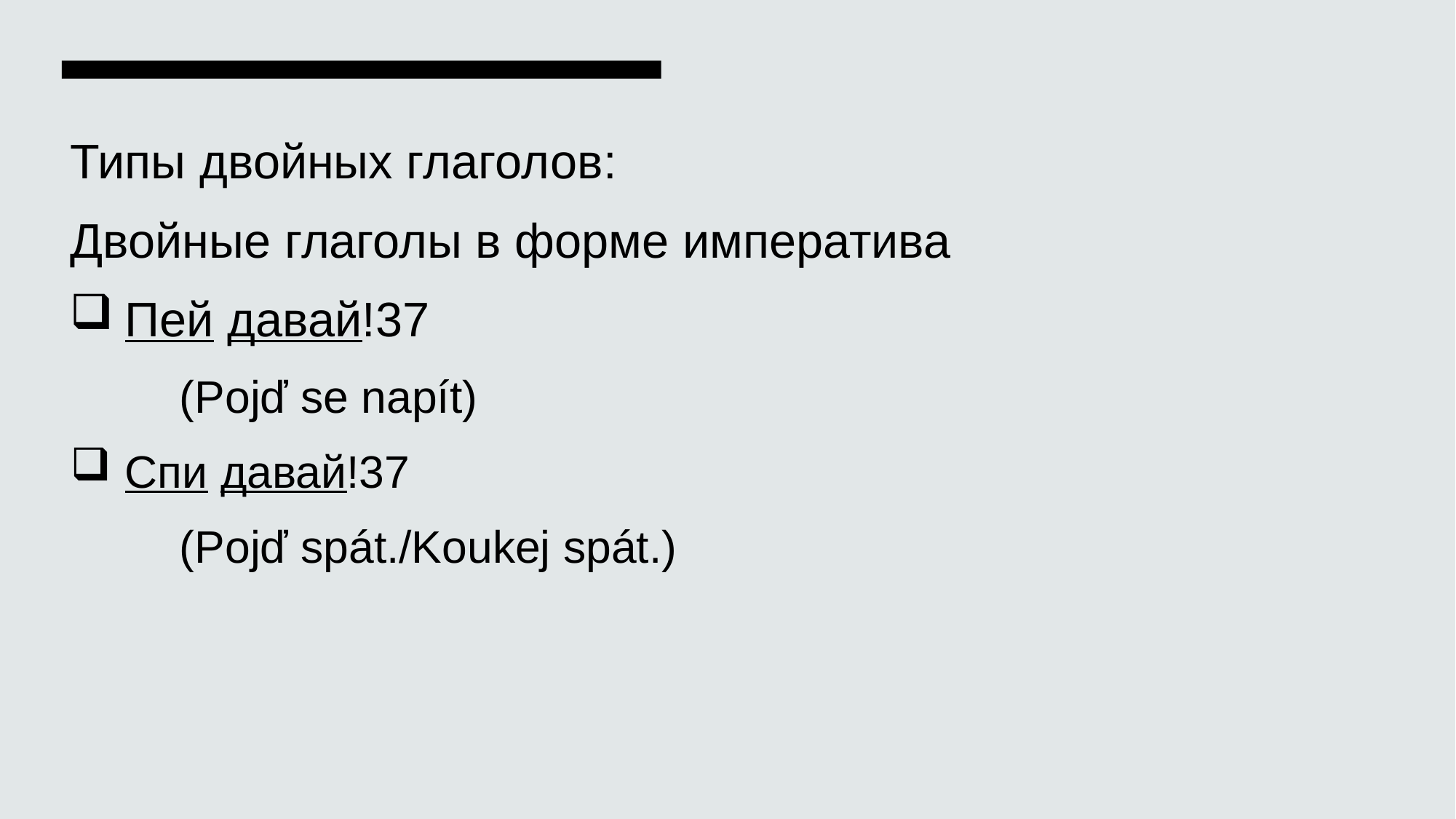

Типы двойных глаголов:
Двойные глаголы в форме императива
Пей давай!37
	(Pojď se napít)
Спи давай!37
	(Pojď spát./Koukej spát.)